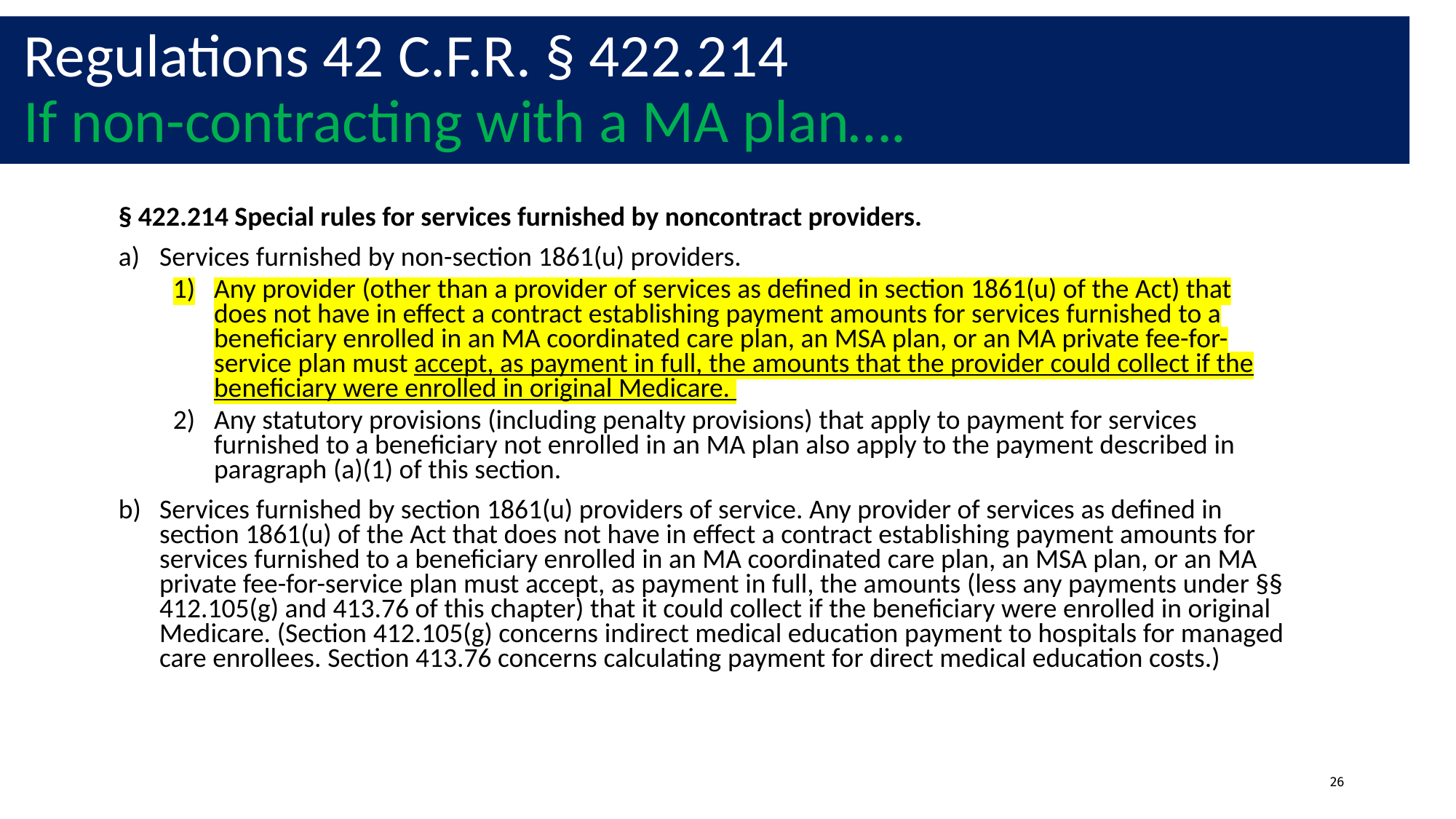

Regulations 42 C.F.R. § 422.214
 If non-contracting with a MA plan….
§ 422.214 Special rules for services furnished by noncontract providers.
Services furnished by non-section 1861(u) providers.
Any provider (other than a provider of services as defined in section 1861(u) of the Act) that does not have in effect a contract establishing payment amounts for services furnished to a beneficiary enrolled in an MA coordinated care plan, an MSA plan, or an MA private fee-for-service plan must accept, as payment in full, the amounts that the provider could collect if the beneficiary were enrolled in original Medicare.
Any statutory provisions (including penalty provisions) that apply to payment for services furnished to a beneficiary not enrolled in an MA plan also apply to the payment described in paragraph (a)(1) of this section.
Services furnished by section 1861(u) providers of service. Any provider of services as defined in section 1861(u) of the Act that does not have in effect a contract establishing payment amounts for services furnished to a beneficiary enrolled in an MA coordinated care plan, an MSA plan, or an MA private fee-for-service plan must accept, as payment in full, the amounts (less any payments under §§ 412.105(g) and 413.76 of this chapter) that it could collect if the beneficiary were enrolled in original Medicare. (Section 412.105(g) concerns indirect medical education payment to hospitals for managed care enrollees. Section 413.76 concerns calculating payment for direct medical education costs.)

26